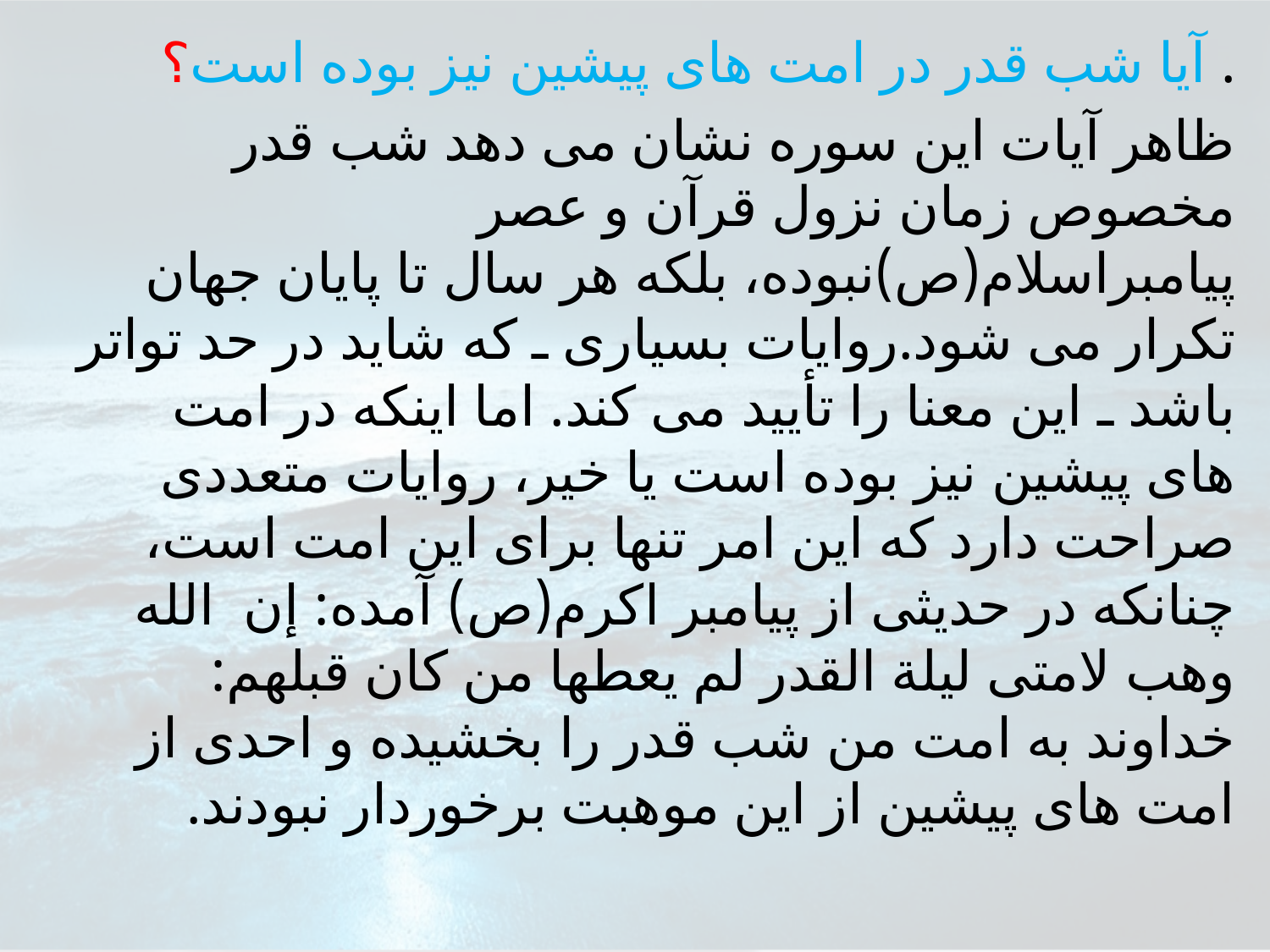

. آيا شب قدر در امت های پيشين نيز بوده است؟
ظاهر آيات اين سوره نشان مى دهد شب قدر مخصوص زمان نزول قرآن و عصر پيامبراسلام(ص)نبوده، بلكه هر سال تا پايان جهان تكرار مى شود.روايات بسيارى ـ كه شايد در حد تواتر باشد ـ اين معنا را تأييد مى كند. اما اينكه در امت هاى پيشين نيز بوده است يا خير، روايات متعددى صراحت دارد كه اين امر تنها براى اين امت است، چنانكه در حديثى از پيامبر اكرم(ص) آمده: إن  الله وهب لامتى ليلة القدر لم يعطها من كان قبلهم: خداوند به امت من شب قدر را بخشيده و احدى از امت هاى پيشين از اين موهبت برخوردار نبودند.